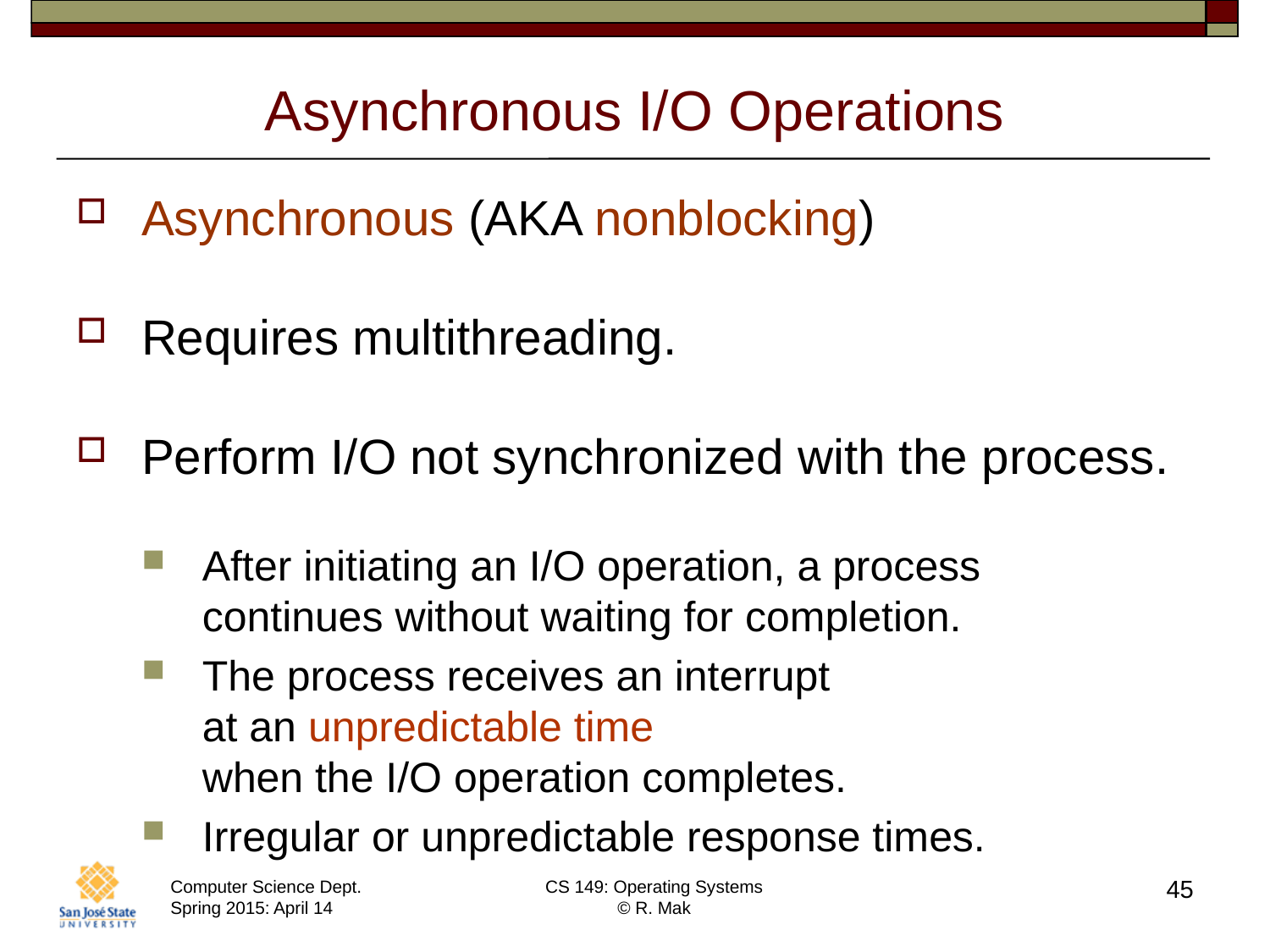

# Asynchronous I/O Operations
Asynchronous (AKA nonblocking)

Requires multithreading.

Perform I/O not synchronized with the process.

After initiating an I/O operation, a process
continues without waiting for completion.
The process receives an interrupt
at an unpredictable time
when the I/O operation completes.
Irregular or unpredictable response times.
45